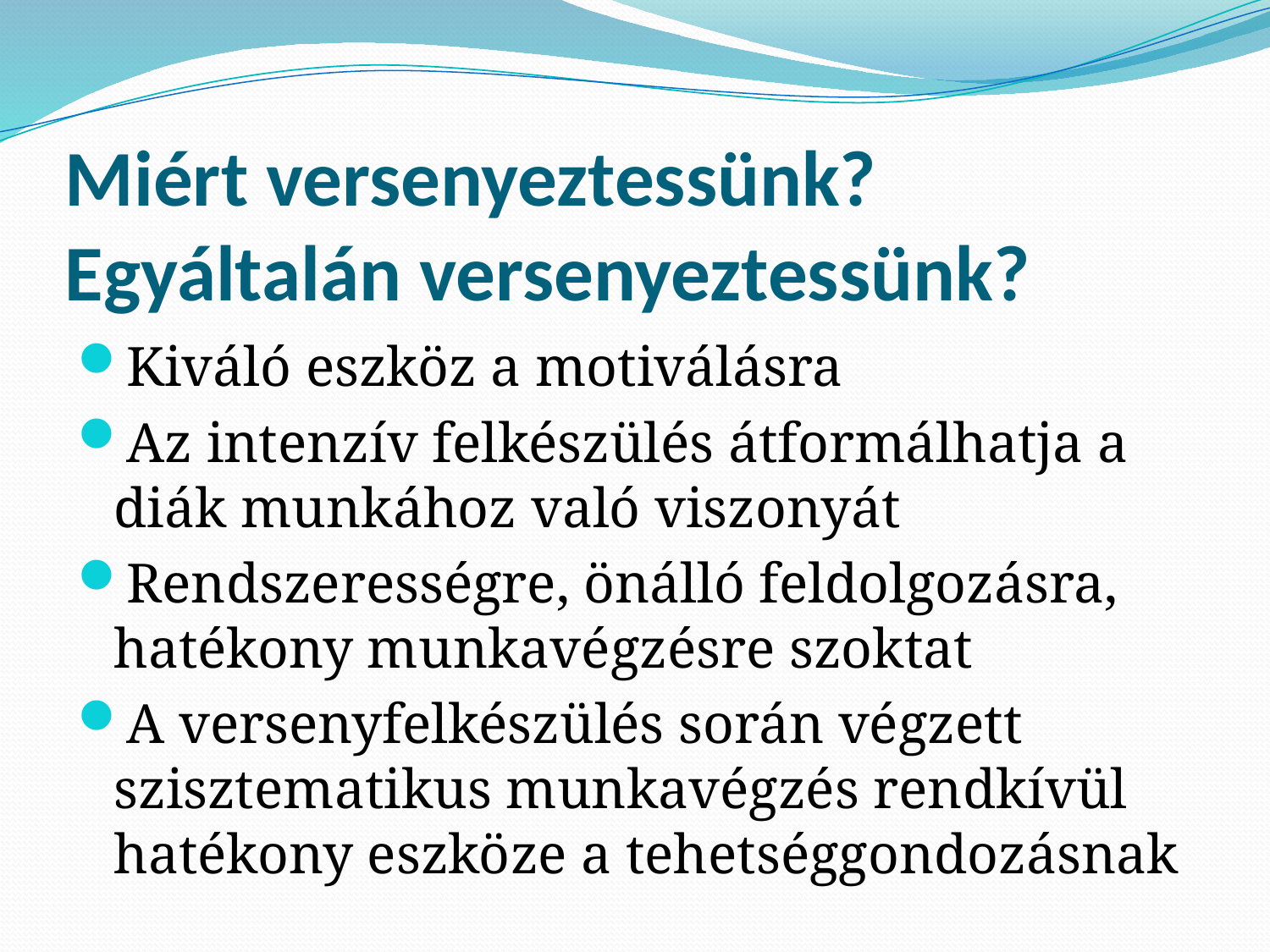

# Miért versenyeztessünk? Egyáltalán versenyeztessünk?
Kiváló eszköz a motiválásra
Az intenzív felkészülés átformálhatja a diák munkához való viszonyát
Rendszerességre, önálló feldolgozásra, hatékony munkavégzésre szoktat
A versenyfelkészülés során végzett szisztematikus munkavégzés rendkívül hatékony eszköze a tehetséggondozásnak